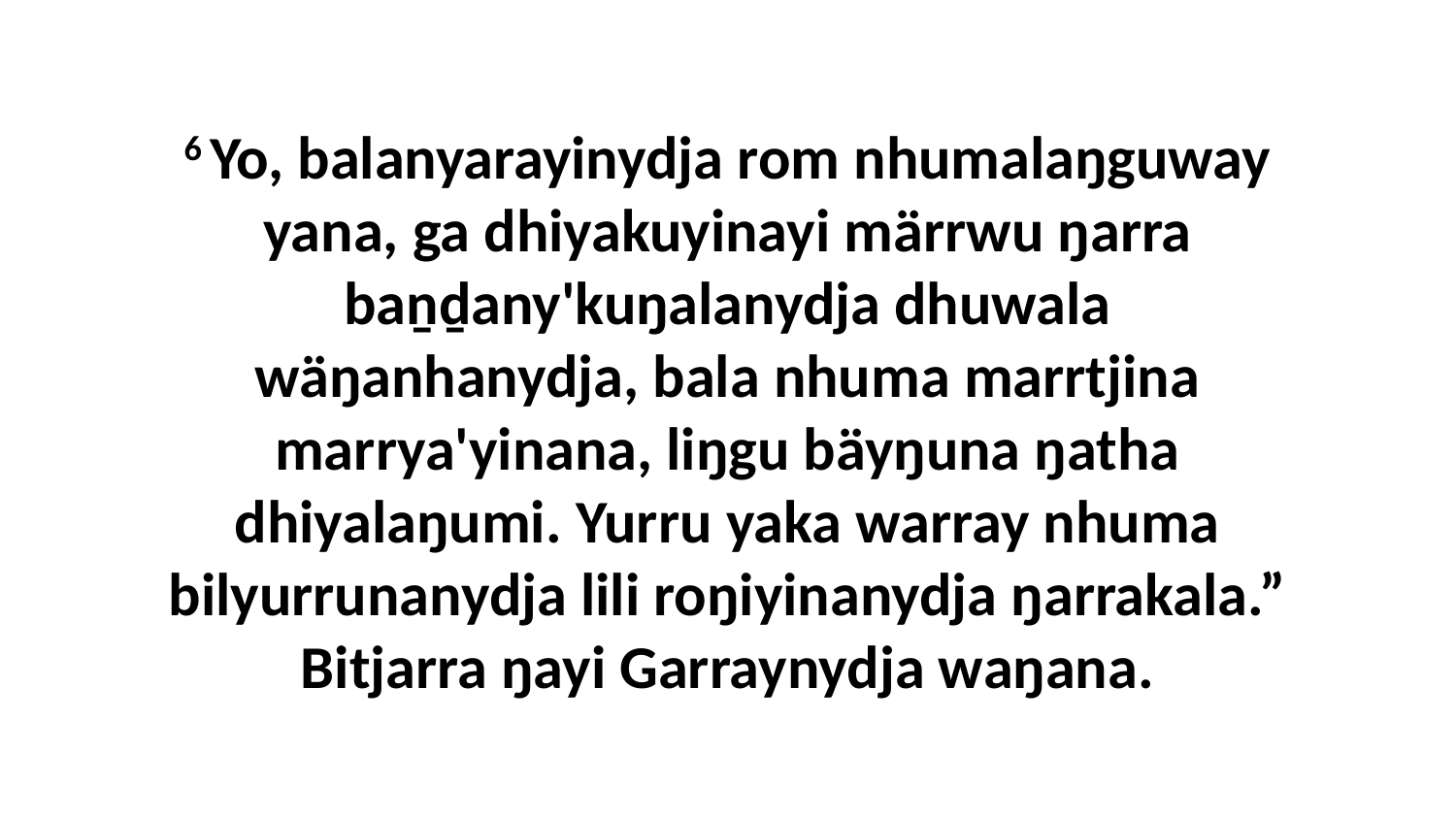

6 Yo, balanyarayinydja rom nhumalaŋguway yana, ga dhiyakuyinayi märrwu ŋarra baṉḏany'kuŋalanydja dhuwala wäŋanhanydja, bala nhuma marrtjina marrya'yinana, liŋgu bäyŋuna ŋatha dhiyalaŋumi. Yurru yaka warray nhuma bilyurrunanydja lili roŋiyinanydja ŋarrakala.” Bitjarra ŋayi Garraynydja waŋana.